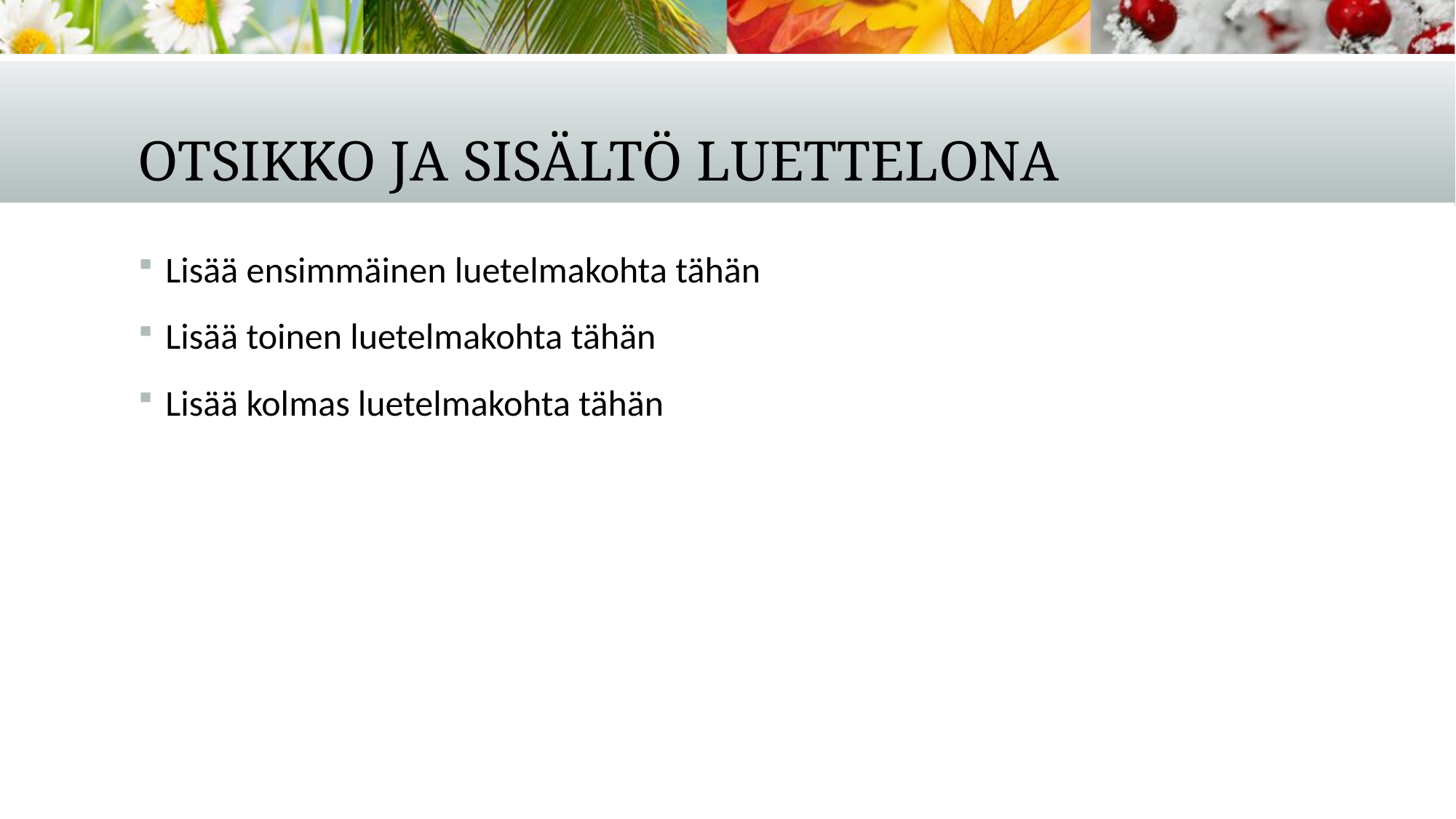

# Otsikko ja sisältö luettelona
Lisää ensimmäinen luetelmakohta tähän
Lisää toinen luetelmakohta tähän
Lisää kolmas luetelmakohta tähän